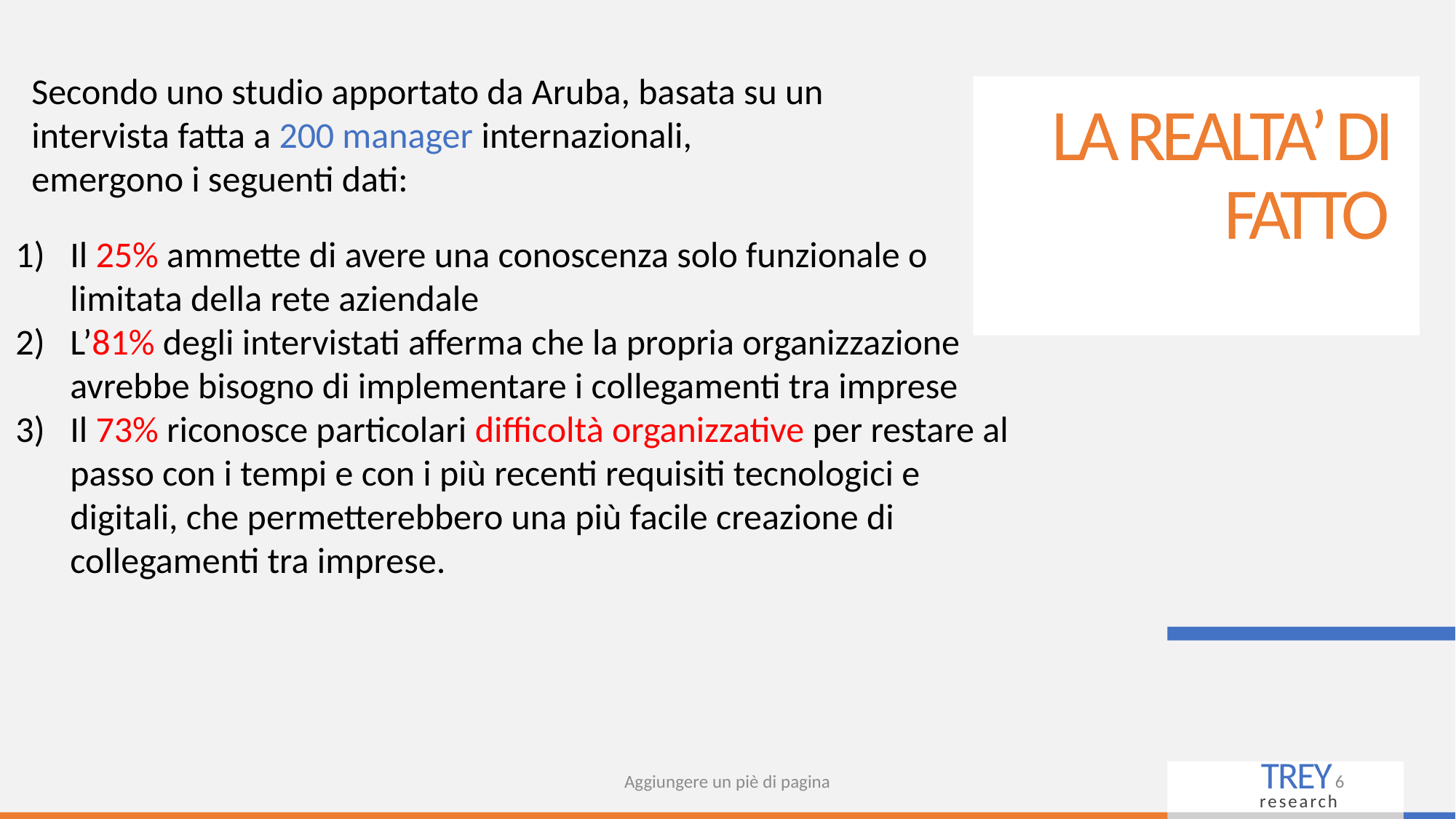

Secondo uno studio apportato da Aruba, basata su un intervista fatta a 200 manager internazionali, emergono i seguenti dati:
# LA REALTA’ DI FATTO
Il 25% ammette di avere una conoscenza solo funzionale o limitata della rete aziendale
L’81% degli intervistati afferma che la propria organizzazione avrebbe bisogno di implementare i collegamenti tra imprese
Il 73% riconosce particolari difficoltà organizzative per restare al passo con i tempi e con i più recenti requisiti tecnologici e digitali, che permetterebbero una più facile creazione di collegamenti tra imprese.

Aggiungere un piè di pagina
6